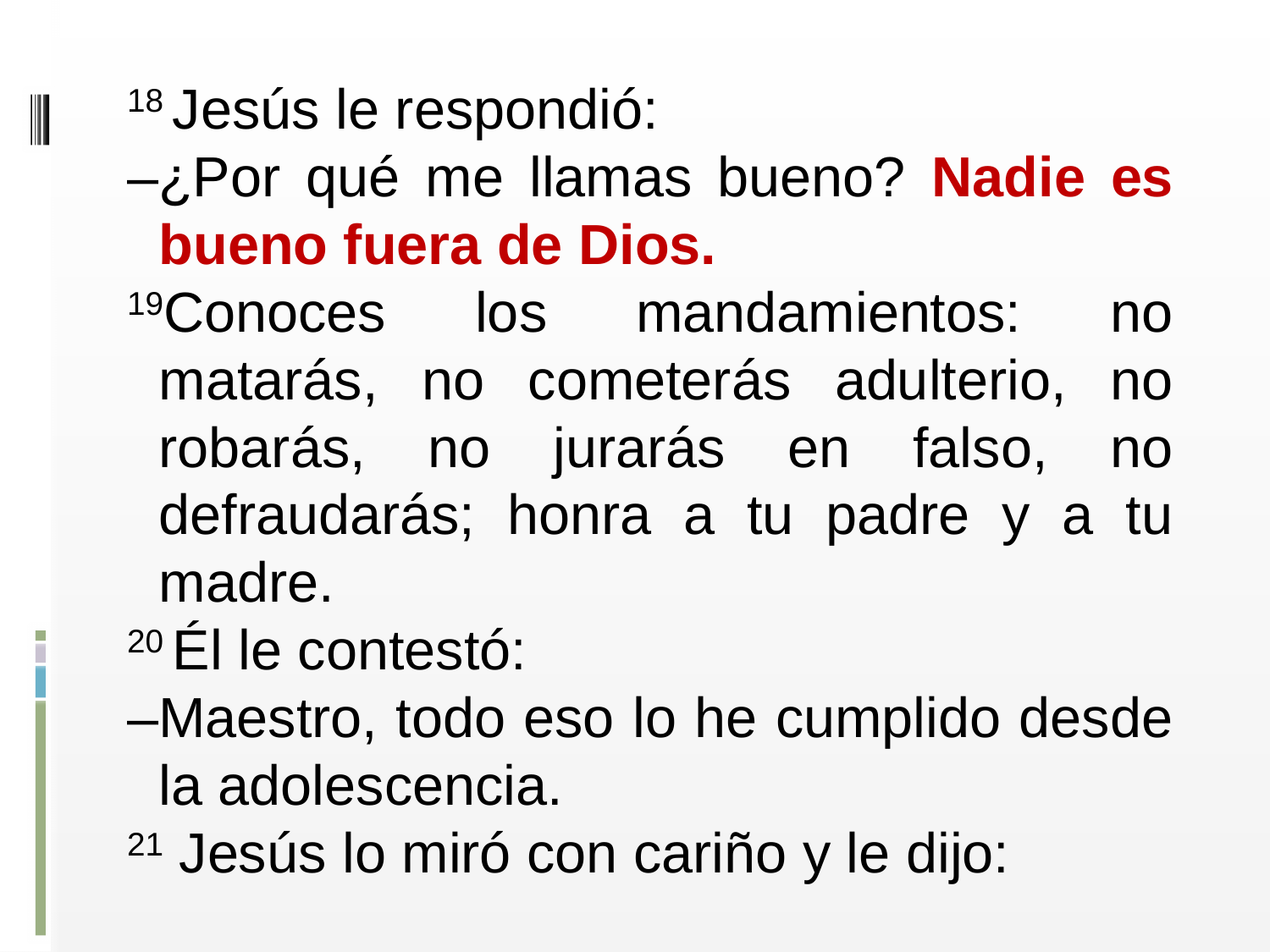

18 Jesús le respondió:
–¿Por qué me llamas bueno? Nadie es bueno fuera de Dios.
19Conoces los mandamientos: no matarás, no cometerás adulterio, no robarás, no jurarás en falso, no defraudarás; honra a tu padre y a tu madre.
20 Él le contestó:
–Maestro, todo eso lo he cumplido desde la adolescencia.
21 Jesús lo miró con cariño y le dijo: